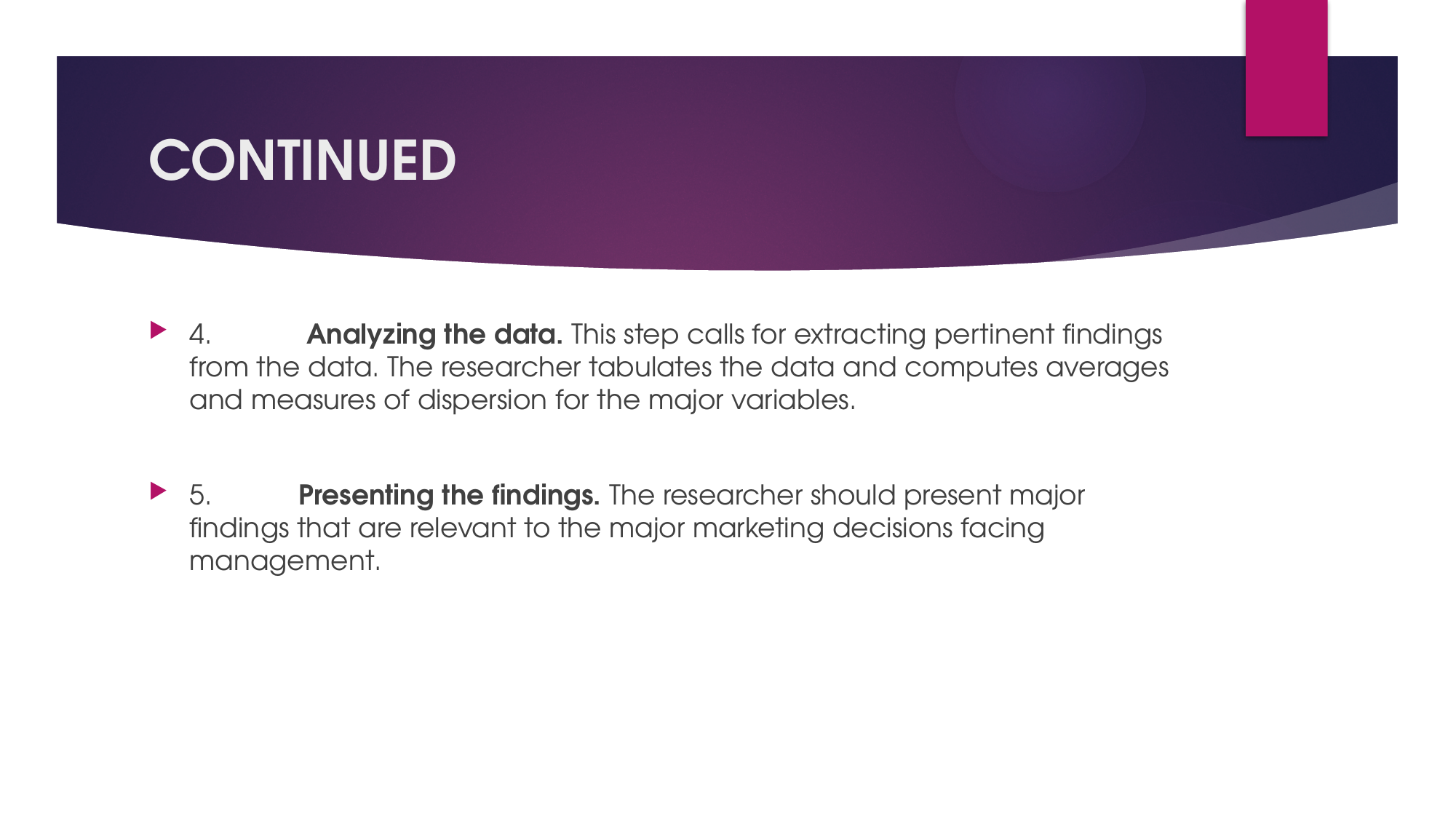

# CONTINUED
4.	 Analyzing the data. This step calls for extracting pertinent findings from the data. The researcher tabulates the data and computes averages and measures of dispersion for the major variables.

5.	Presenting the findings. The researcher should present major findings that are relevant to the major marketing decisions facing management.